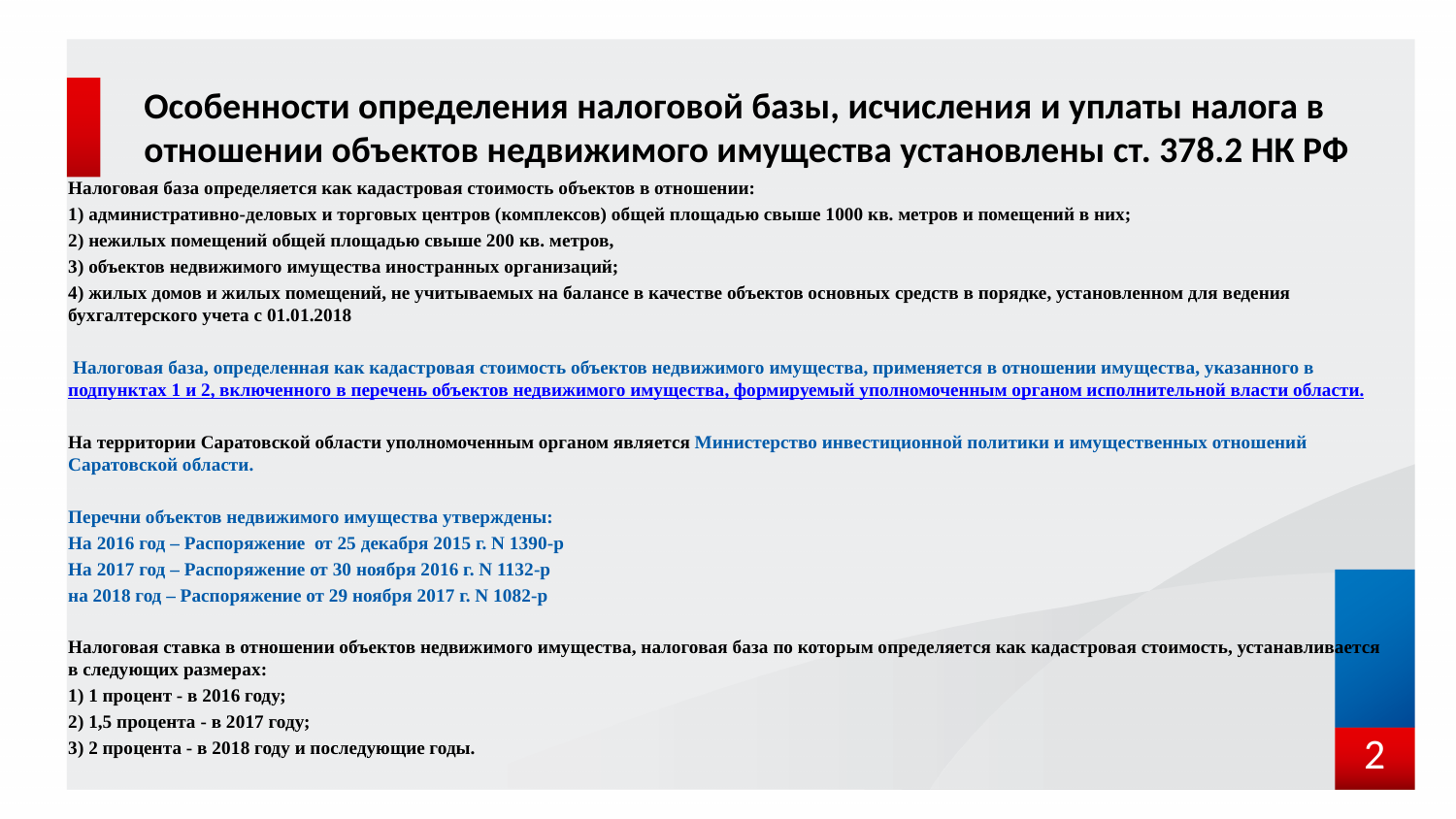

# Особенности определения налоговой базы, исчисления и уплаты налога в отношении объектов недвижимого имущества установлены ст. 378.2 НК РФ

Налоговая база определяется как кадастровая стоимость объектов в отношении:
1) административно-деловых и торговых центров (комплексов) общей площадью свыше 1000 кв. метров и помещений в них;
2) нежилых помещений общей площадью свыше 200 кв. метров,
3) объектов недвижимого имущества иностранных организаций;
4) жилых домов и жилых помещений, не учитываемых на балансе в качестве объектов основных средств в порядке, установленном для ведения бухгалтерского учета с 01.01.2018

 Налоговая база, определенная как кадастровая стоимость объектов недвижимого имущества, применяется в отношении имущества, указанного в подпунктах 1 и 2, включенного в перечень объектов недвижимого имущества, формируемый уполномоченным органом исполнительной власти области.

На территории Саратовской области уполномоченным органом является Министерство инвестиционной политики и имущественных отношений Саратовской области.

Перечни объектов недвижимого имущества утверждены:
На 2016 год – Распоряжение  от 25 декабря 2015 г. N 1390-р
На 2017 год – Распоряжение от 30 ноября 2016 г. N 1132-р
на 2018 год – Распоряжение от 29 ноября 2017 г. N 1082-р

Налоговая ставка в отношении объектов недвижимого имущества, налоговая база по которым определяется как кадастровая стоимость, устанавливается в следующих размерах:
1) 1 процент - в 2016 году;
2) 1,5 процента - в 2017 году;
3) 2 процента - в 2018 году и последующие годы.

2